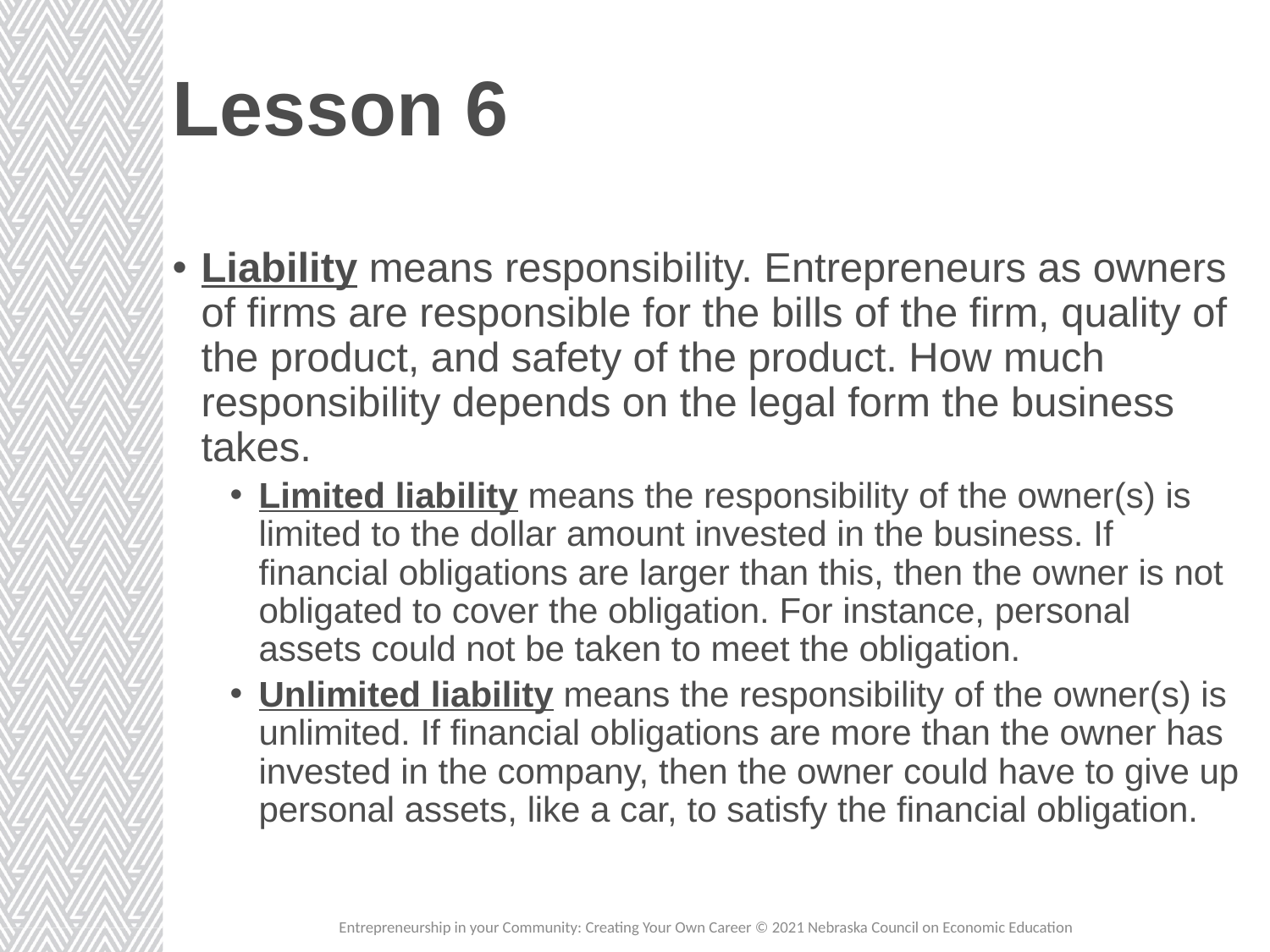

# Lesson 6
Liability means responsibility. Entrepreneurs as owners of firms are responsible for the bills of the firm, quality of the product, and safety of the product. How much responsibility depends on the legal form the business takes.
Limited liability means the responsibility of the owner(s) is limited to the dollar amount invested in the business. If financial obligations are larger than this, then the owner is not obligated to cover the obligation. For instance, personal assets could not be taken to meet the obligation.
Unlimited liability means the responsibility of the owner(s) is unlimited. If financial obligations are more than the owner has invested in the company, then the owner could have to give up personal assets, like a car, to satisfy the financial obligation.

Entrepreneurship in your Community: Creating Your Own Career © 2021 Nebraska Council on Economic Education